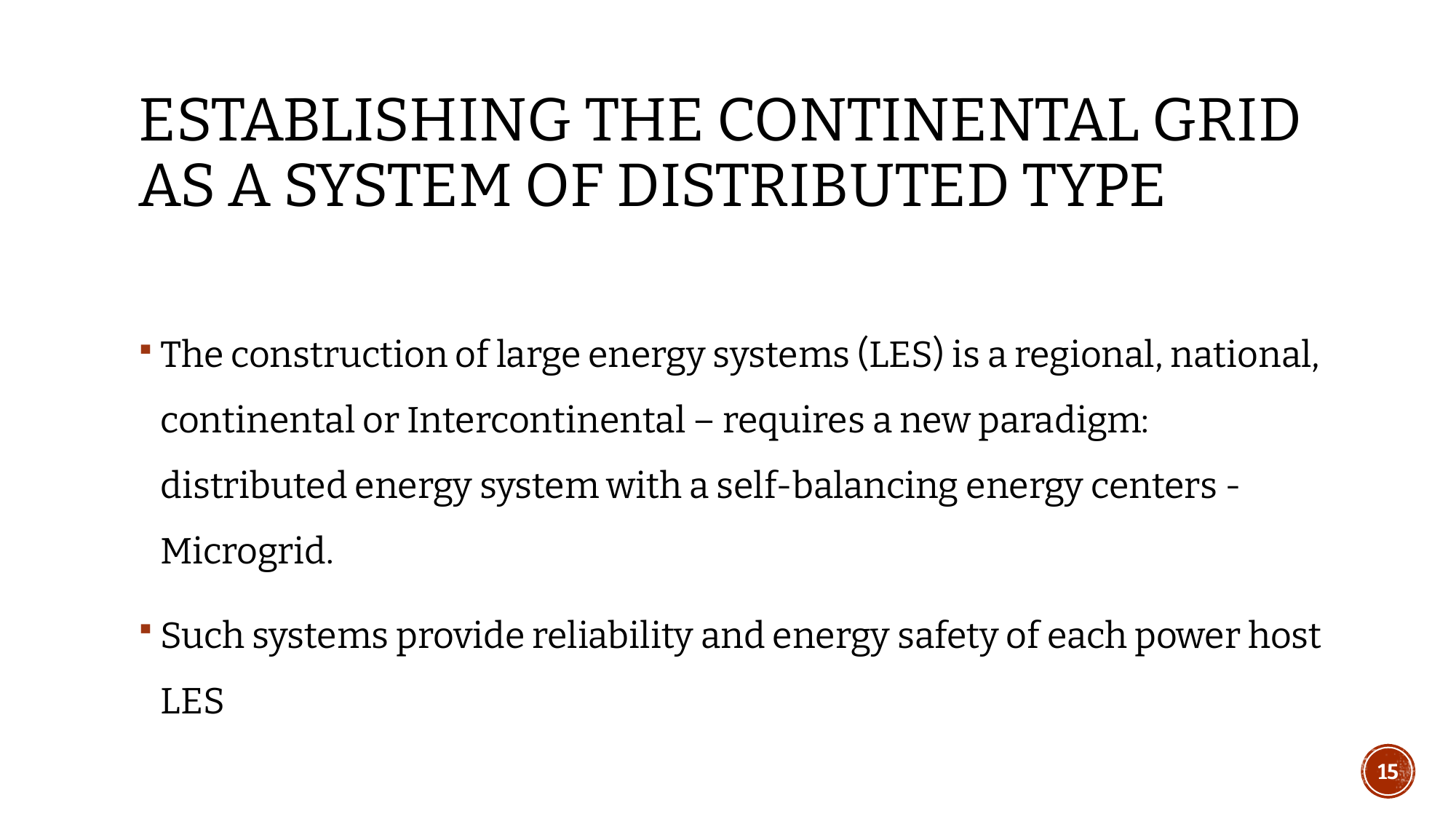

# Establishing the continental grid as a system of distributed type
The construction of large energy systems (LES) is a regional, national, continental or Intercontinental – requires a new paradigm: distributed energy system with a self-balancing energy centers - Microgrid.
Such systems provide reliability and energy safety of each power host LES

15